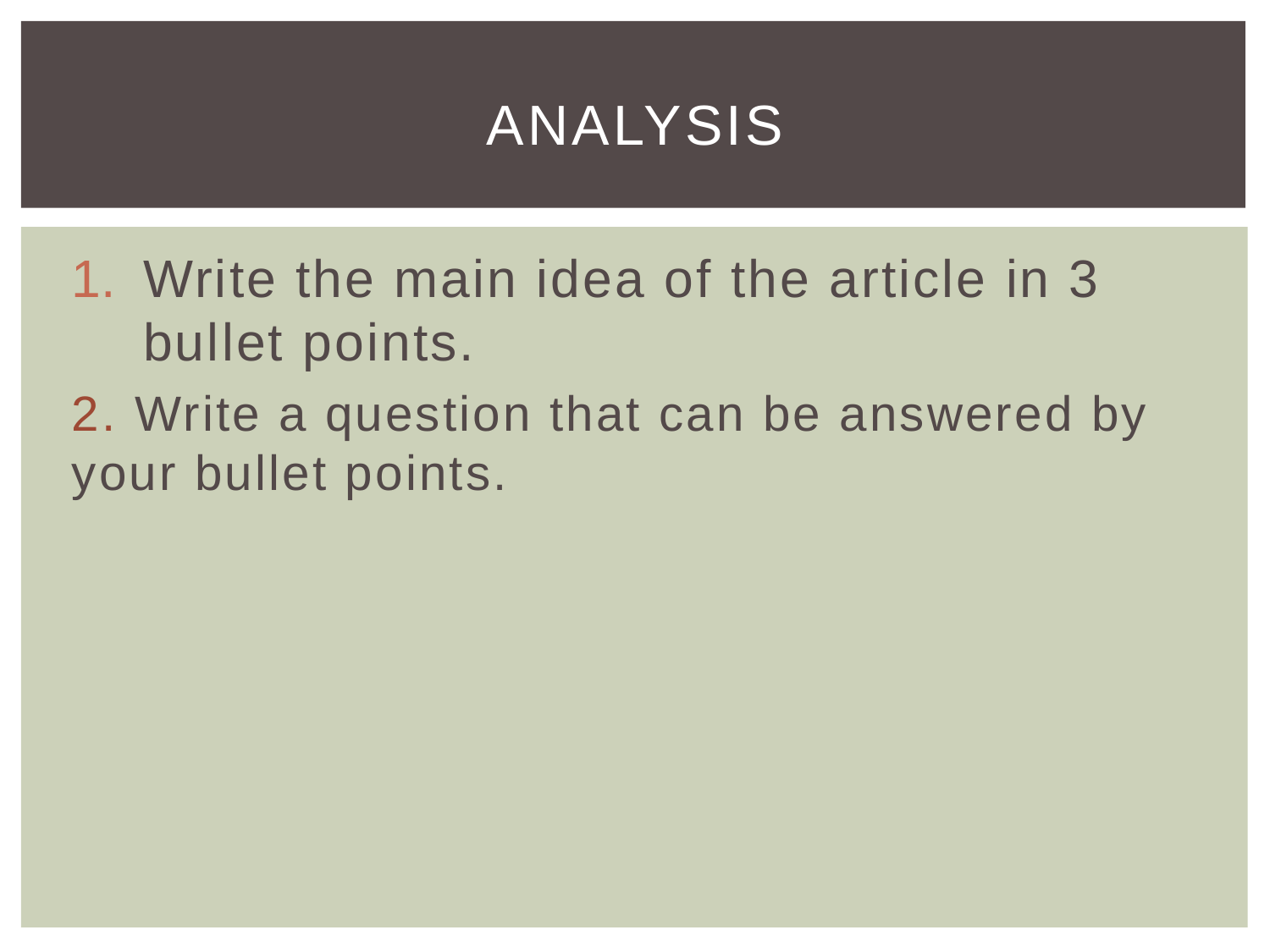

# Analysis
Write the main idea of the article in 3 bullet points.
2. Write a question that can be answered by your bullet points.